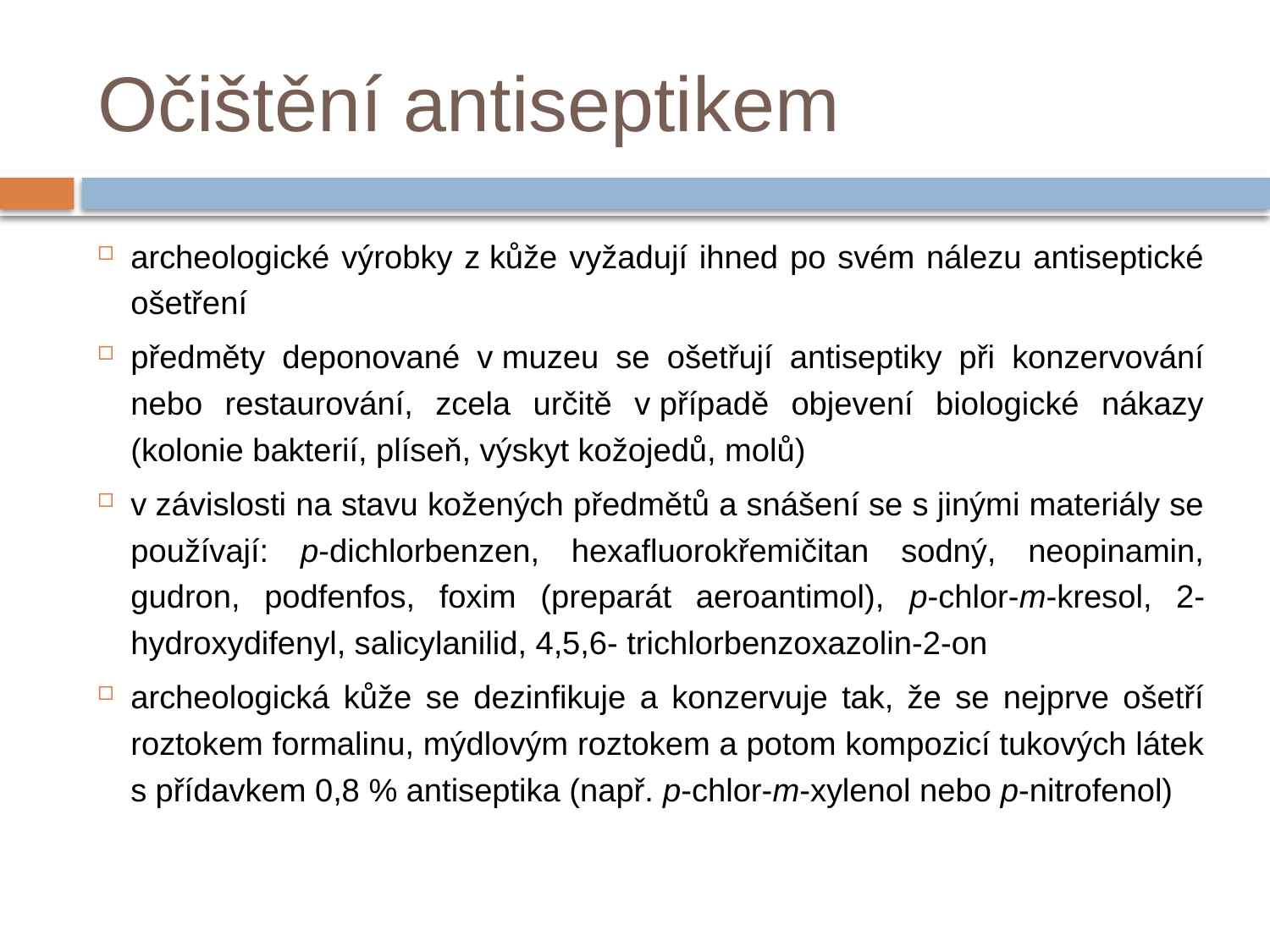

# Očištění antiseptikem
archeologické výrobky z kůže vyžadují ihned po svém nálezu antiseptické ošetření
předměty deponované v muzeu se ošetřují antiseptiky při konzervování nebo restaurování, zcela určitě v případě objevení biologické nákazy (kolonie bakterií, plíseň, výskyt kožojedů, molů)
v závislosti na stavu kožených předmětů a snášení se s jinými materiály se používají: p-dichlorbenzen, hexafluorokřemičitan sodný, neopinamin, gudron, podfenfos, foxim (preparát aeroantimol), p-chlor-m-kresol, 2-hydroxydifenyl, salicylanilid, 4,5,6- trichlorbenzoxazolin-2-on
archeologická kůže se dezinfikuje a konzervuje tak, že se nejprve ošetří roztokem formalinu, mýdlovým roztokem a potom kompozicí tukových látek s přídavkem 0,8 % antiseptika (např. p-chlor-m-xylenol nebo p-nitrofenol)